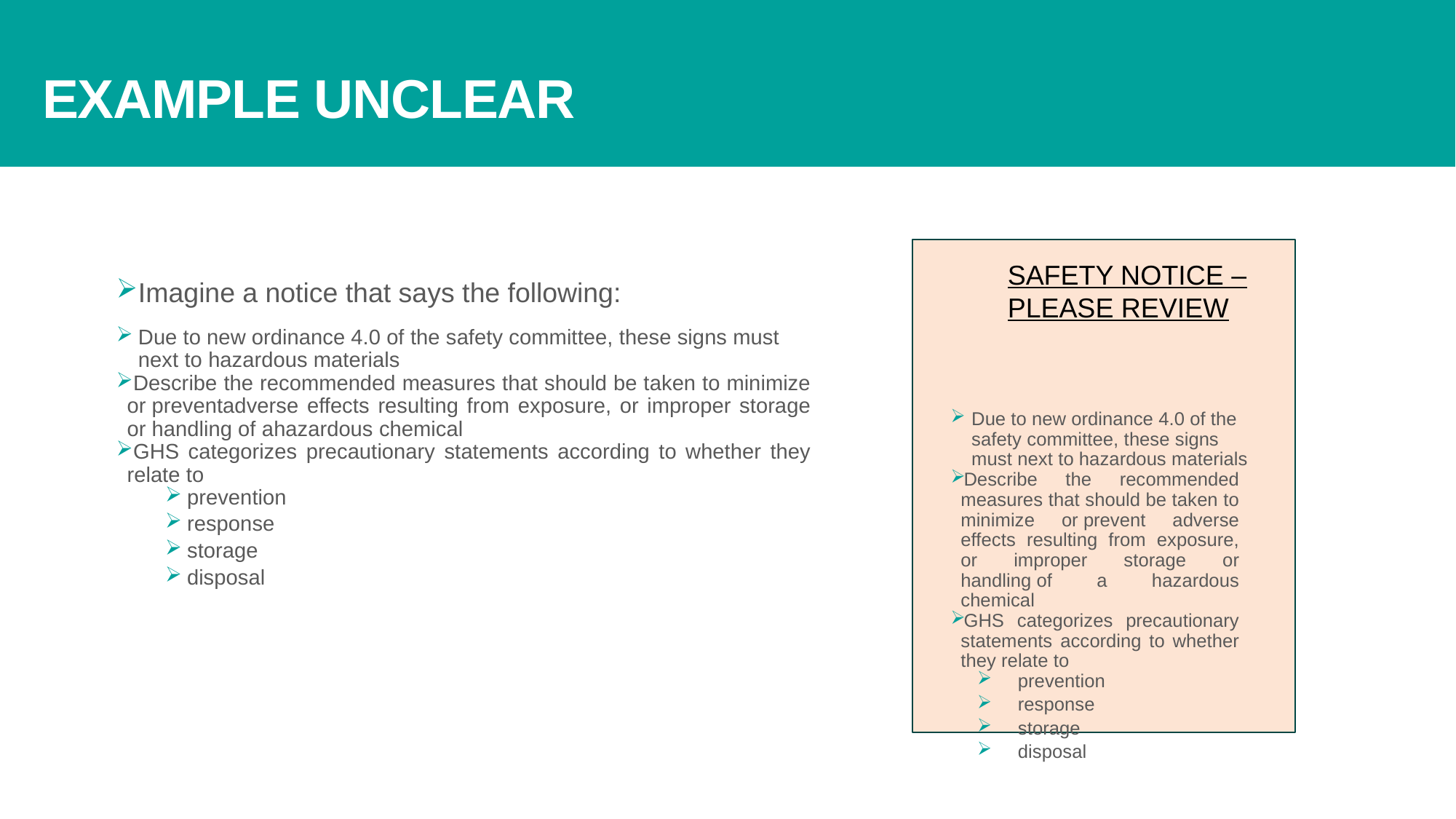

# EXAMPLE UNCLEAR

SAFETY NOTICE – PLEASE REVIEW
Imagine a notice that says the following:
Due to new ordinance 4.0 of the safety committee, these signs must next to hazardous materials
Describe the recommended measures that should be taken to minimize or preventadverse effects resulting from exposure, or improper storage or handling of ahazardous chemical
GHS categorizes precautionary statements according to whether they relate to
prevention
response
storage
disposal

Due to new ordinance 4.0 of the safety committee, these signs must next to hazardous materials
Describe the recommended measures that should be taken to minimize or prevent adverse effects resulting from exposure, or improper storage or handling of a hazardous chemical
GHS categorizes precautionary statements according to whether they relate to
prevention
response
storage
disposal